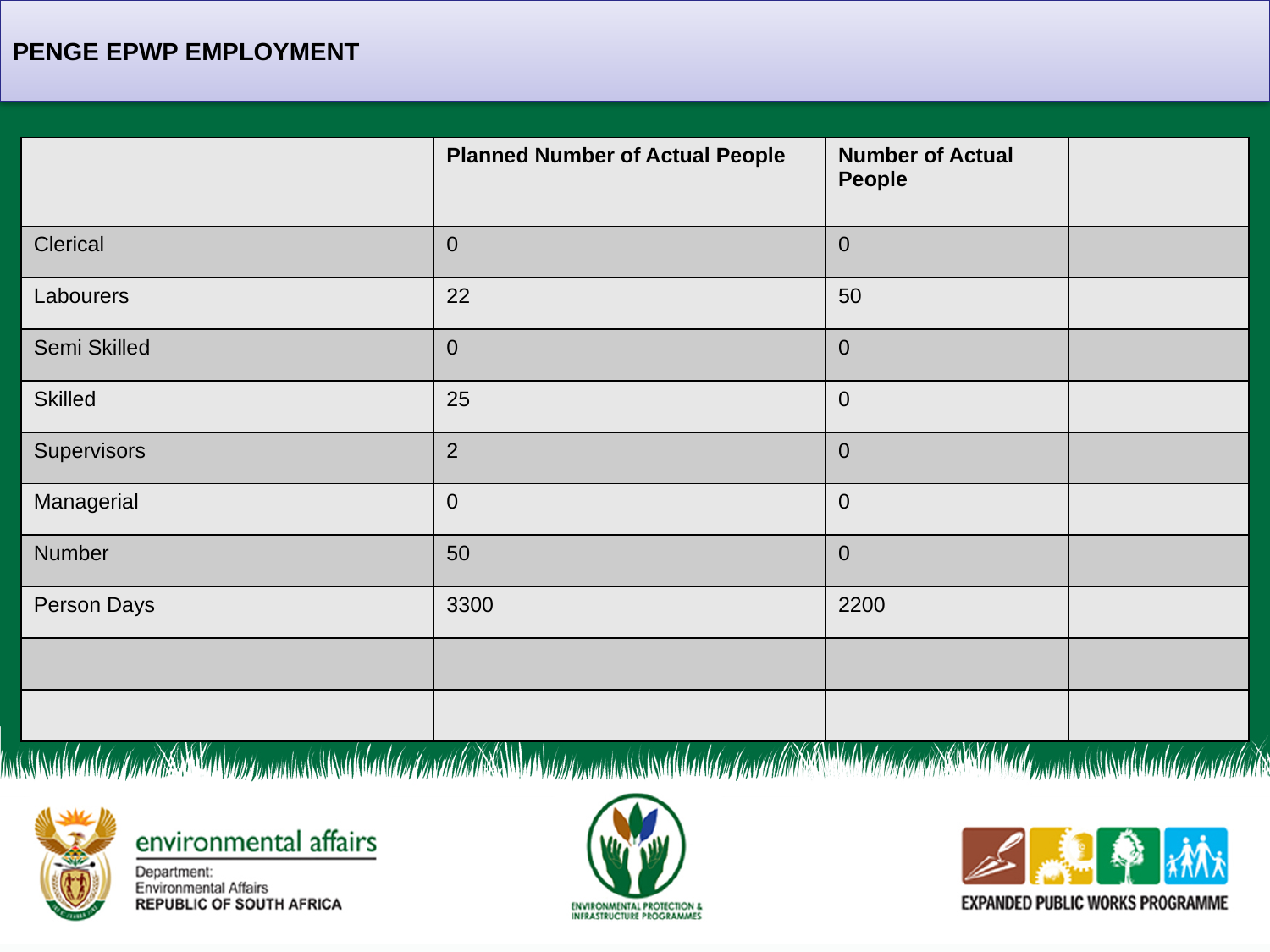

PENGE EPWP EMPLOYMENT

|  | Planned Number of Actual People | Number of Actual People |  |
| --- | --- | --- | --- |
| Clerical | 0 | 0 |  |
| Labourers | 22 | 50 |  |
| Semi Skilled | 0 | 0 |  |
| Skilled | 25 | 0 |  |
| Supervisors | 2 | 0 |  |
| Managerial | 0 | 0 |  |
| Number | 50 | 0 |  |
| Person Days | 3300 | 2200 |  |
|  |  |  |  |
|  |  |  |  |